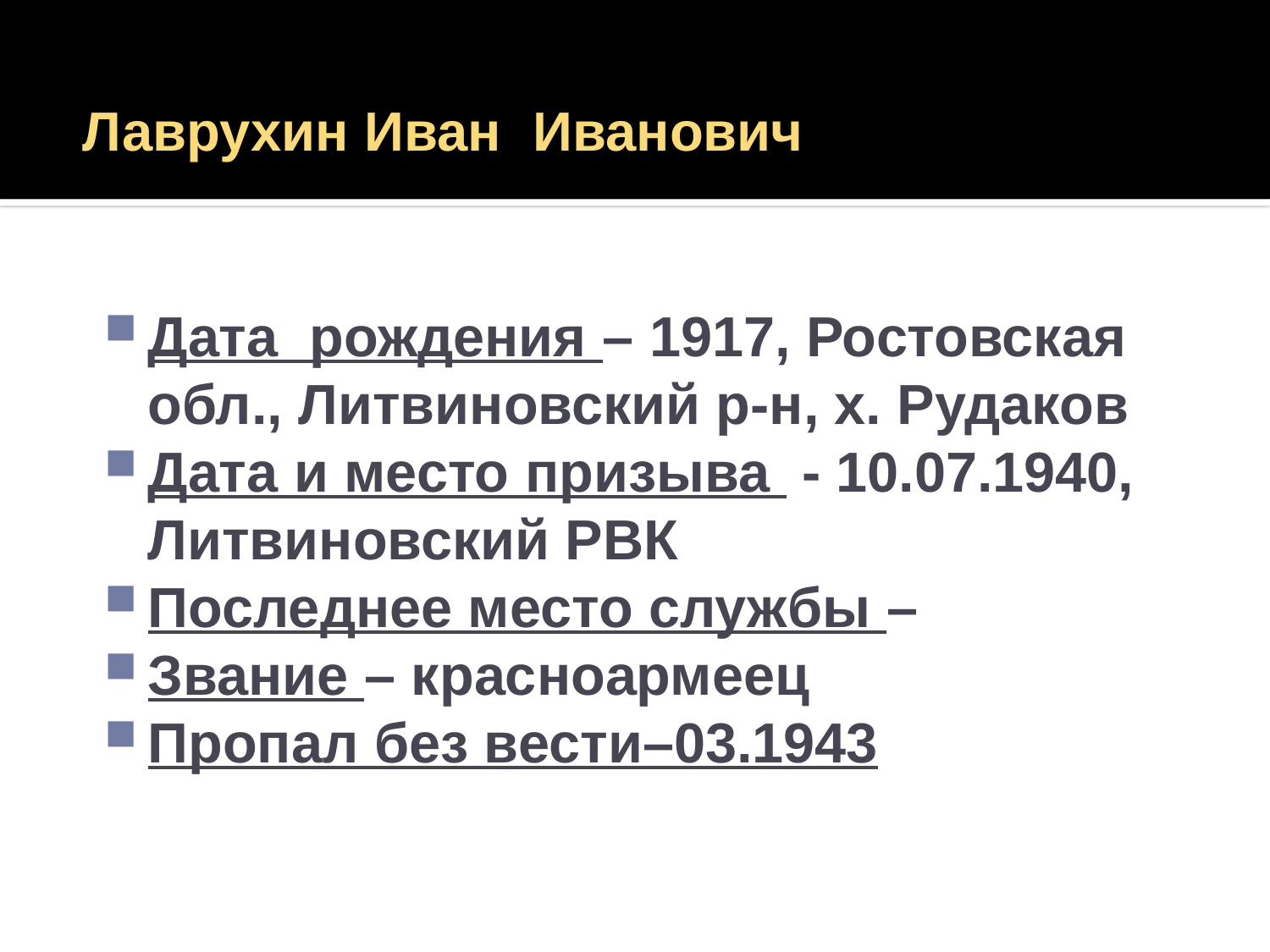

# Лаврухин Иван  Иванович
Дата  рождения – 1917, Ростовская обл., Литвиновский р-н, х. Рудаков
Дата и место призыва  - 10.07.1940, Литвиновский РВК
Последнее место службы –
Звание – красноармеец
Пропал без вести–03.1943